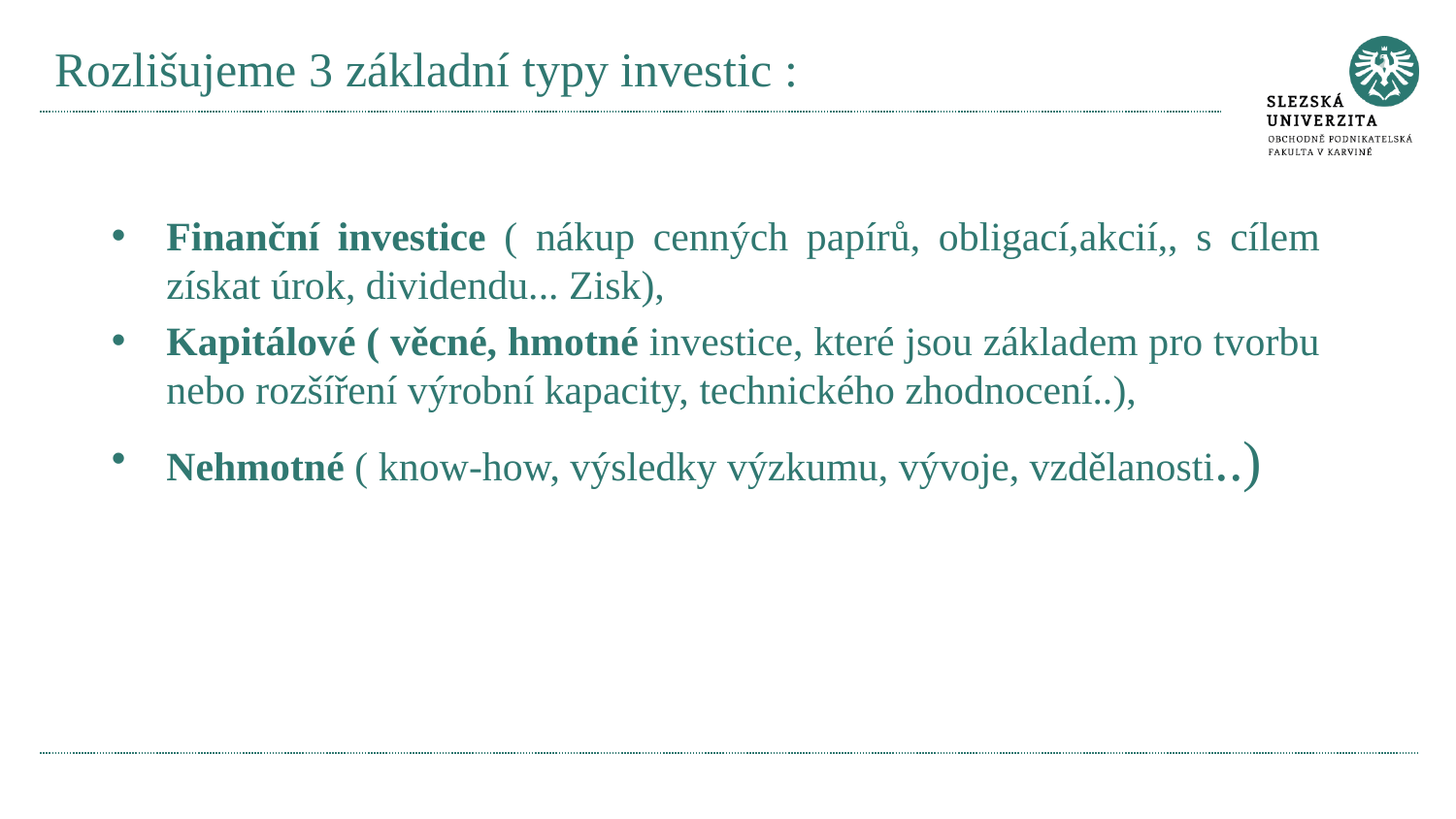

# Rozlišujeme 3 základní typy investic :
Finanční investice ( nákup cenných papírů, obligací,akcií,, s cílem získat úrok, dividendu... Zisk),
Kapitálové ( věcné, hmotné investice, které jsou základem pro tvorbu nebo rozšíření výrobní kapacity, technického zhodnocení..),
Nehmotné ( know-how, výsledky výzkumu, vývoje, vzdělanosti..)